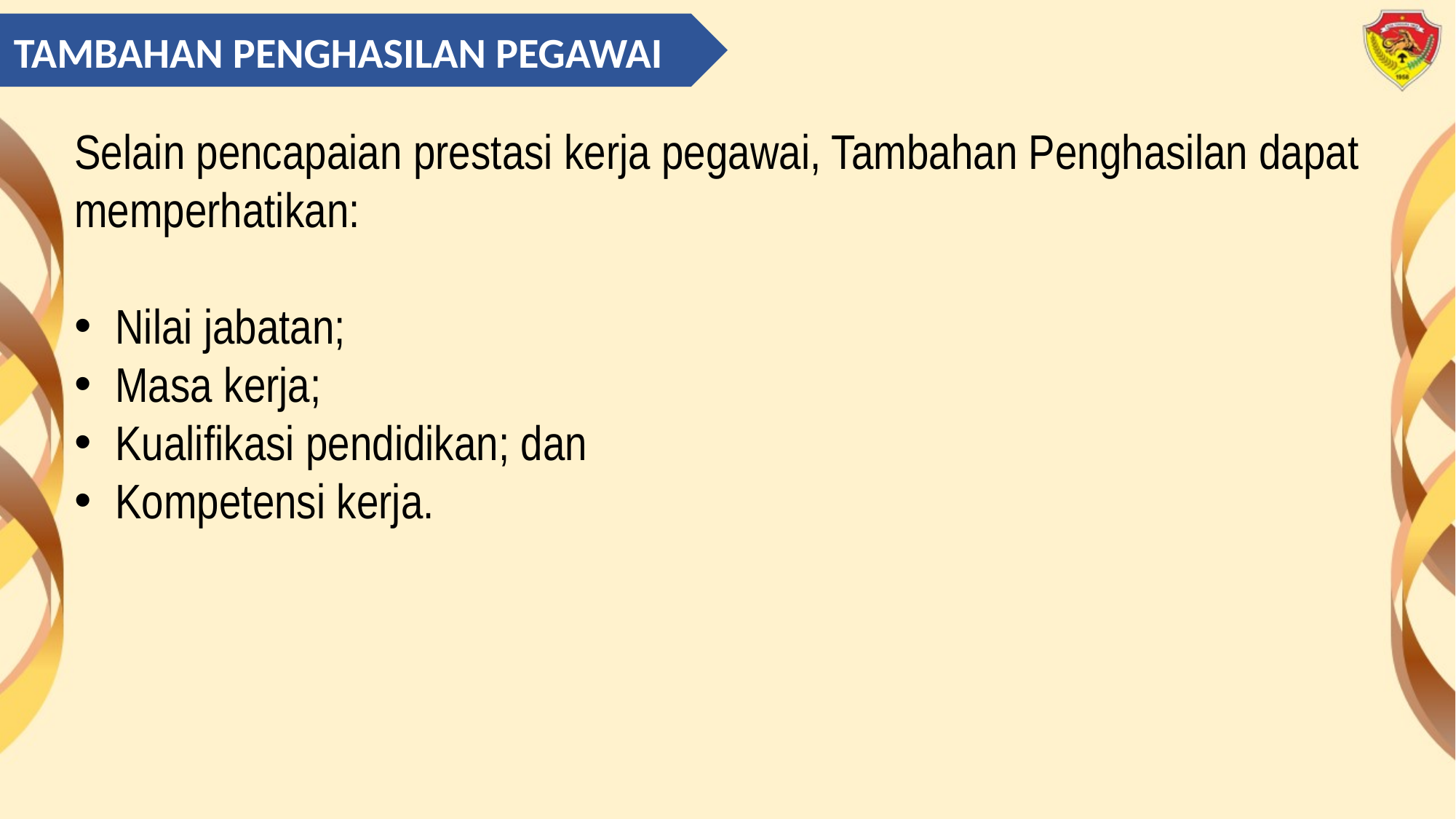

TAMBAHAN PENGHASILAN PEGAWAI
Selain pencapaian prestasi kerja pegawai, Tambahan Penghasilan dapat  memperhatikan:

Nilai jabatan;
Masa kerja;
Kualifikasi pendidikan; dan
Kompetensi kerja.